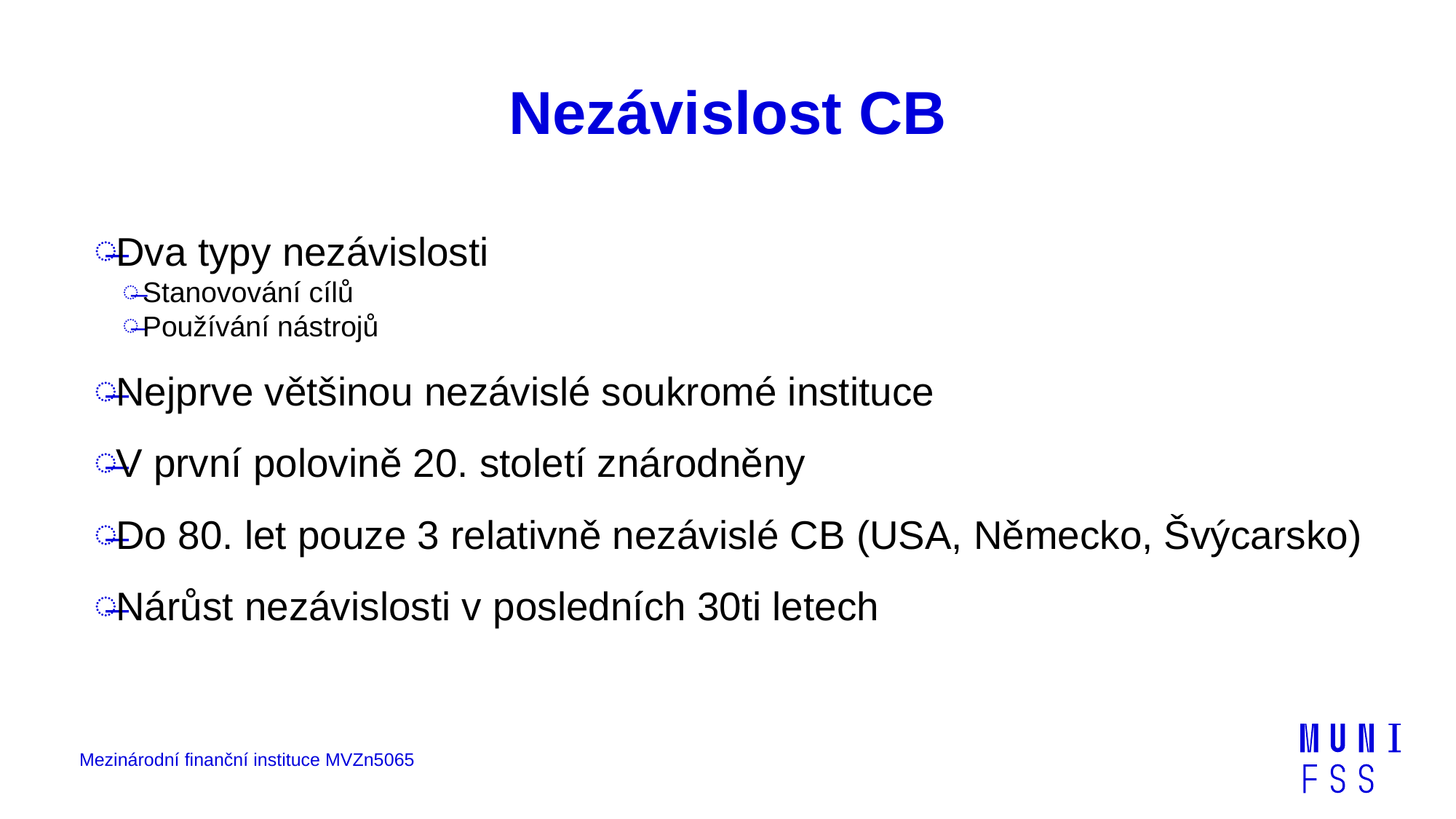

# Nezávislost CB
Dva typy nezávislosti
Stanovování cílů
Používání nástrojů
Nejprve většinou nezávislé soukromé instituce
V první polovině 20. století znárodněny
Do 80. let pouze 3 relativně nezávislé CB (USA, Německo, Švýcarsko)
Nárůst nezávislosti v posledních 30ti letech
Mezinárodní finanční instituce MVZn5065